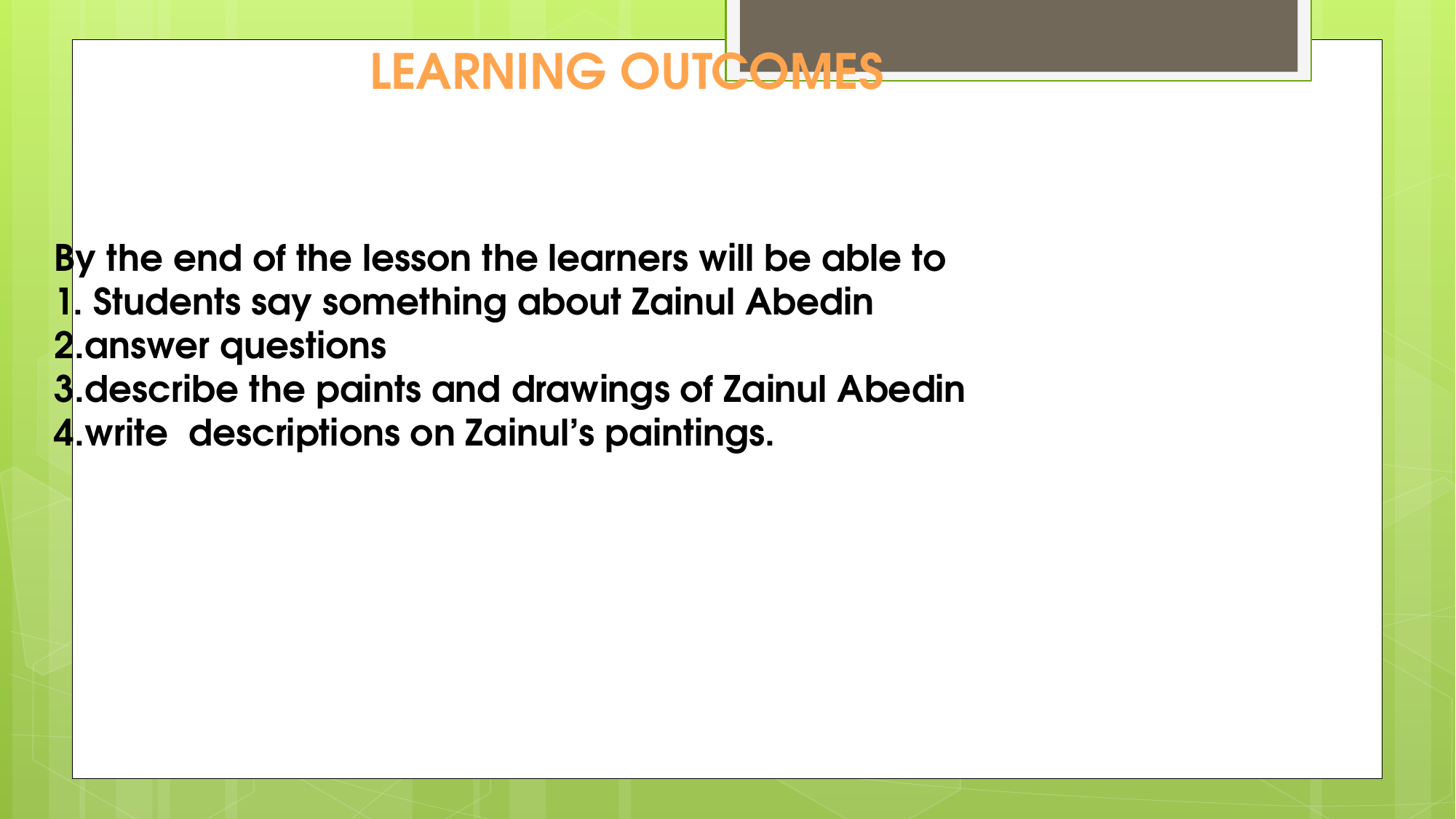

LEARNING OUTCOMES

By the end of the lesson the learners will be able to
1. Students say something about Zainul Abedin
2.answer questions
3.describe the paints and drawings of Zainul Abedin
4.write  descriptions on Zainul’s paintings.